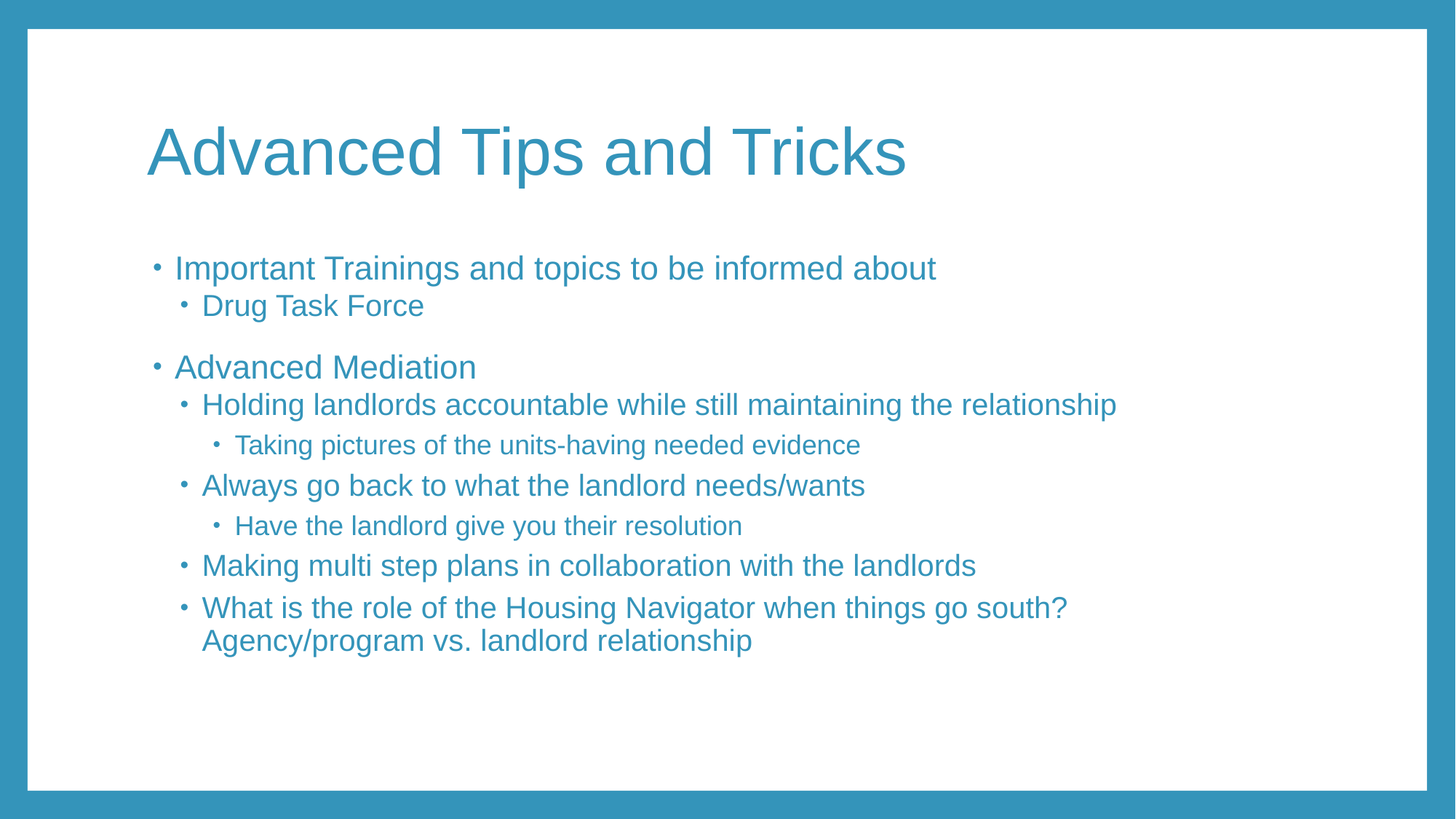

# Advanced Tips and Tricks
Important Trainings and topics to be informed about
Drug Task Force
Advanced Mediation
Holding landlords accountable while still maintaining the relationship
Taking pictures of the units-having needed evidence
Always go back to what the landlord needs/wants
Have the landlord give you their resolution
Making multi step plans in collaboration with the landlords
What is the role of the Housing Navigator when things go south?  Agency/program vs. landlord relationship